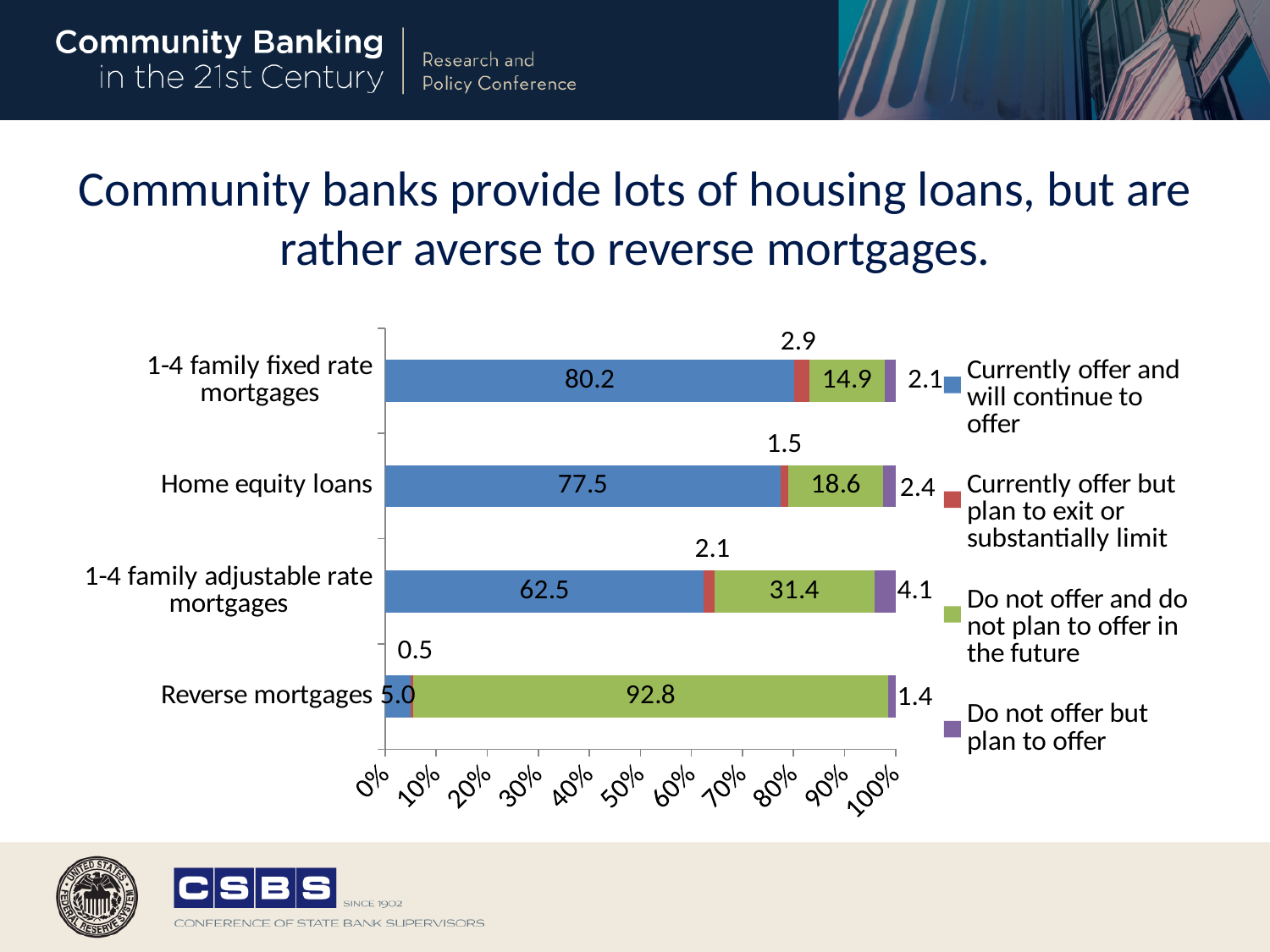

# Community banks provide lots of housing loans, but are rather averse to reverse mortgages.

### Chart

| Category | Currently offer and will continue to offer | Currently offer but plan to exit or substantially limit | Do not offer and do not plan to offer in the future | Do not offer but plan to offer |
|---|---|---|---|---|
| Reverse mortgages | 4.95 | 0.51 | 92.83 | 1.37 |
| 1-4 family adjustable rate mortgages | 62.46 | 2.05 | 31.4 | 4.1 |
| Home equity loans | 77.47 | 1.54 | 18.6 | 2.39 |
| 1-4 family fixed rate mortgages | 80.2 | 2.9 | 14.85 | 2.05 |